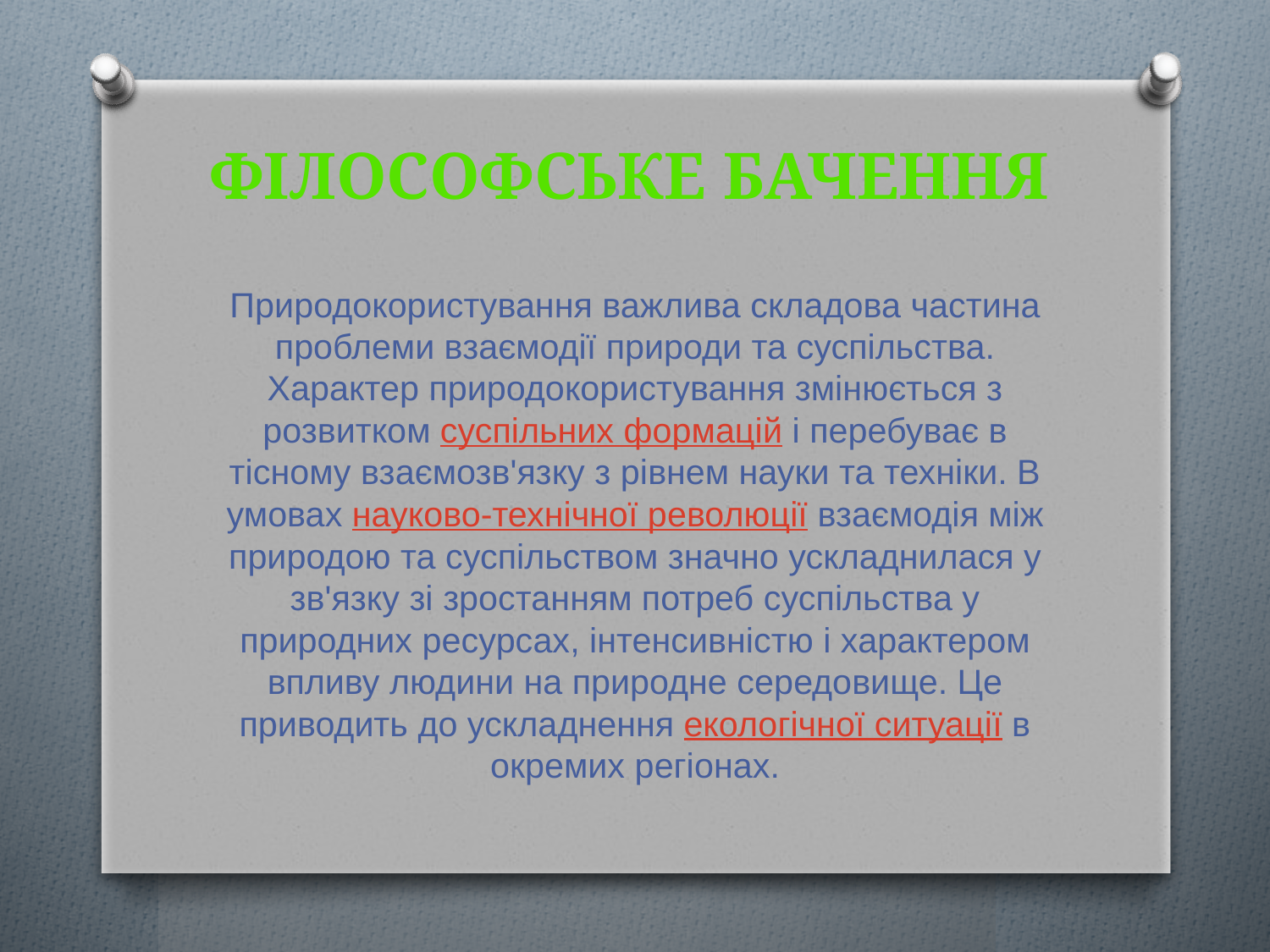

# Філософське бачення
Природокористування важлива складова частина проблеми взаємодії природи та суспільства. Характер природокористування змінюється з розвитком суспільних формацій і перебуває в тісному взаємозв'язку з рівнем науки та техніки. В умовах науково-технічної революції взаємодія між природою та суспільством значно ускладнилася у зв'язку зі зростанням потреб суспільства у природних ресурсах, інтенсивністю і характером впливу людини на природне середовище. Це приводить до ускладнення екологічної ситуації в окремих регіонах.